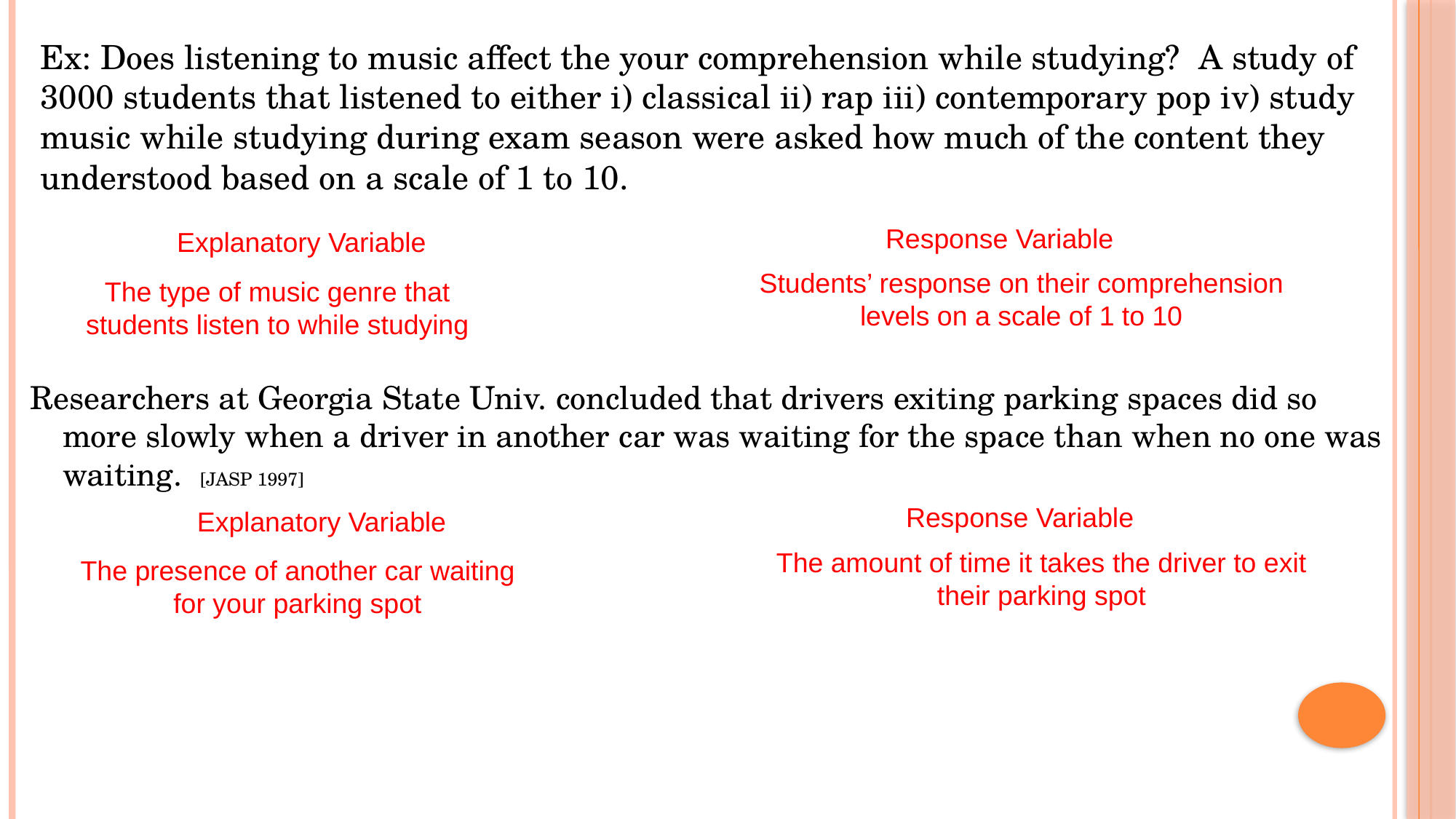

Ex: Does listening to music affect the your comprehension while studying?  A study of 3000 students that listened to either i) classical ii) rap iii) contemporary pop iv) study music while studying during exam season were asked how much of the content they understood based on a scale of 1 to 10.
Response Variable
Explanatory Variable
Students’ response on their comprehension levels on a scale of 1 to 10
The type of music genre that students listen to while studying
Researchers at Georgia State Univ. concluded that drivers exiting parking spaces did so more slowly when a driver in another car was waiting for the space than when no one was waiting.  [JASP 1997]
Response Variable
Explanatory Variable
The amount of time it takes the driver to exit their parking spot
The presence of another car waiting for your parking spot